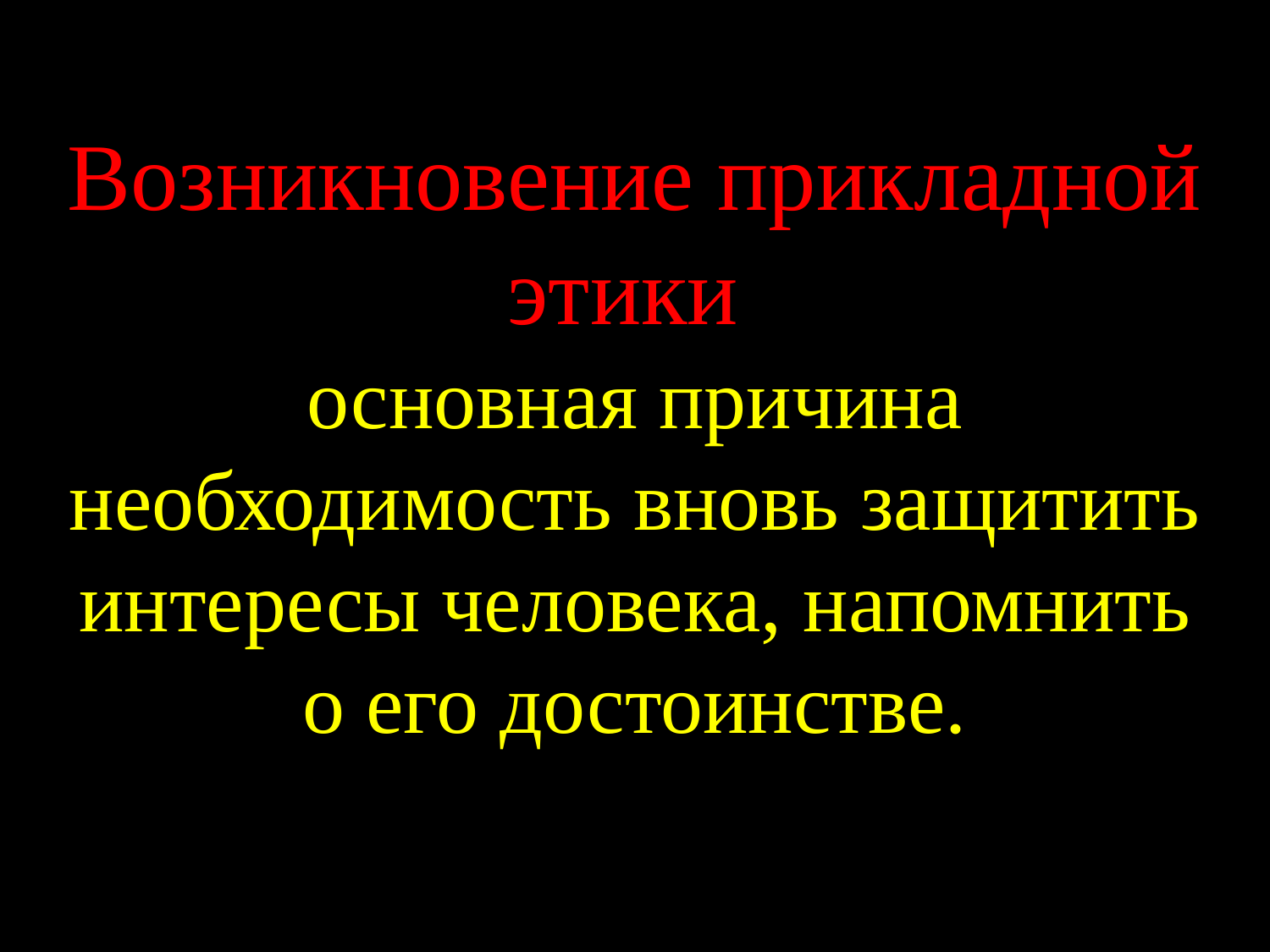

Возникновение прикладной этики
основная причина
необходимость вновь защитить интересы человека, напомнить о его достоинстве.